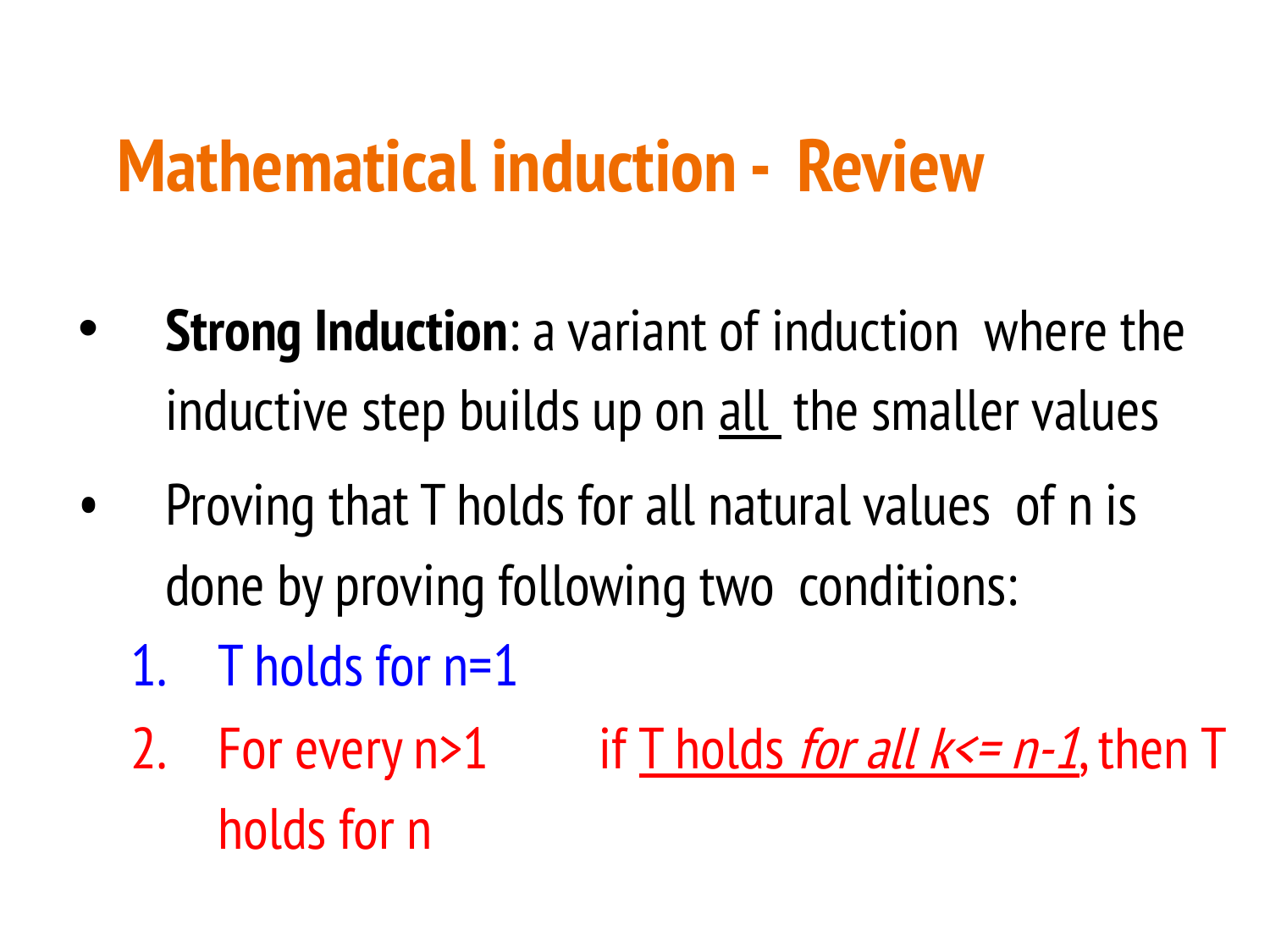

# Mathematical induction -  Review
Strong Induction: a variant of induction  where the inductive step builds up on all  the smaller values
Proving that T holds for all natural values  of n is done by proving following two  conditions:
T holds for n=1
For every n>1	if T holds for all k<= n-1, then T holds for n